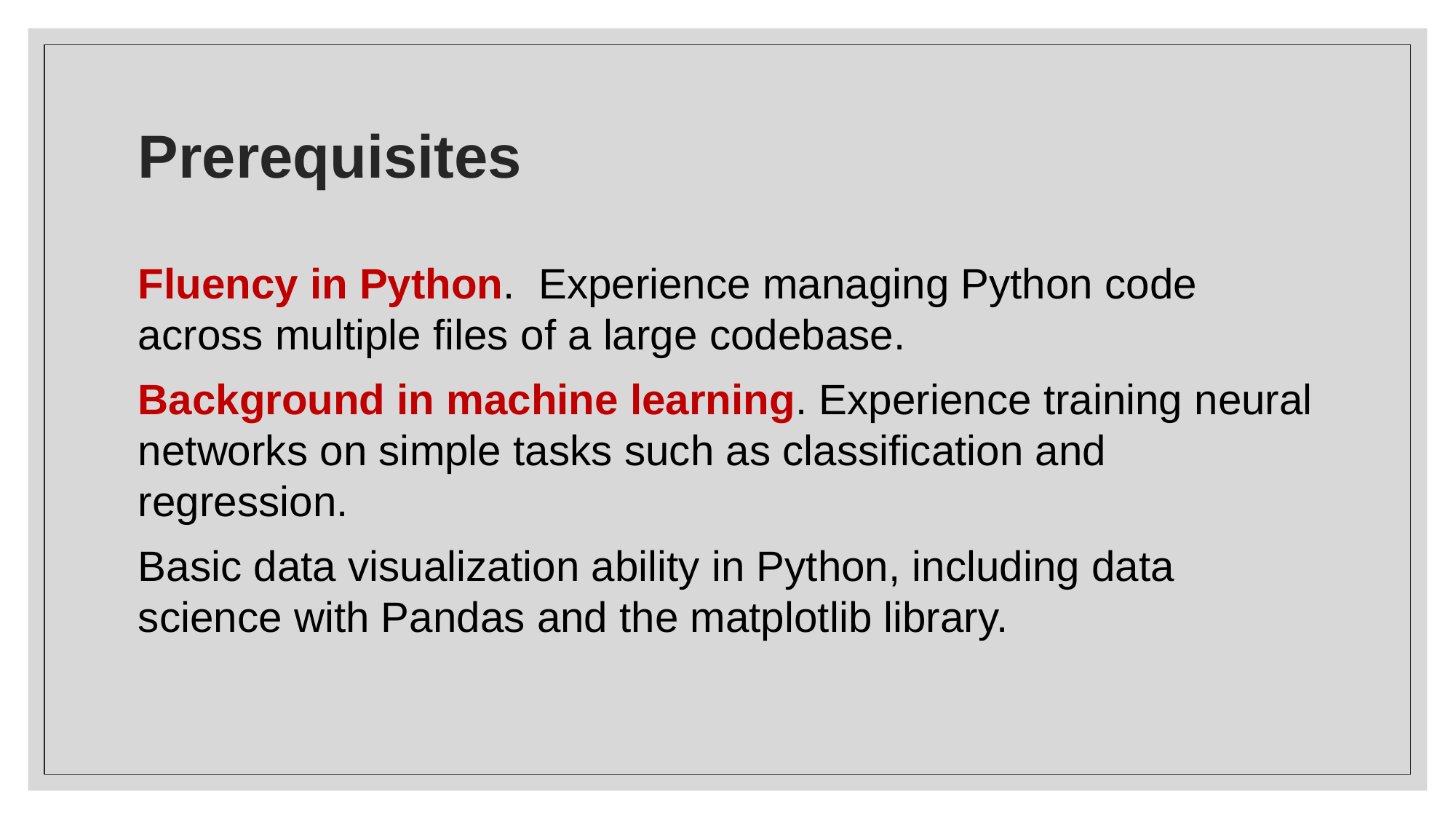

# Prerequisites
Fluency in Python.  Experience managing Python code across multiple files of a large codebase.
Background in machine learning. Experience training neural networks on simple tasks such as classification and regression.
Basic data visualization ability in Python, including data science with Pandas and the matplotlib library.